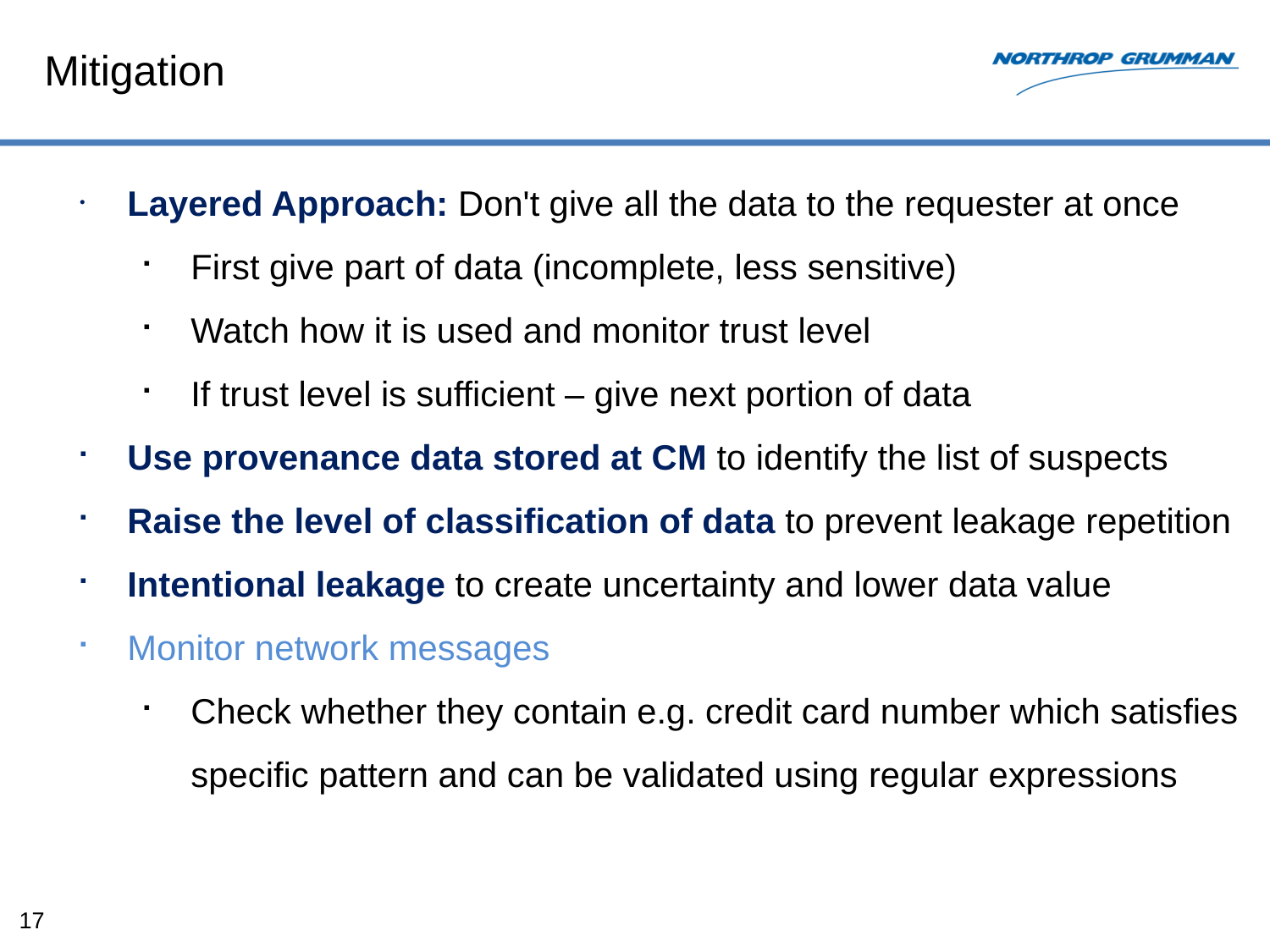

Mitigation
Layered Approach: Don't give all the data to the requester at once
First give part of data (incomplete, less sensitive)
Watch how it is used and monitor trust level
If trust level is sufficient – give next portion of data
Use provenance data stored at CM to identify the list of suspects
Raise the level of classification of data to prevent leakage repetition
Intentional leakage to create uncertainty and lower data value
Monitor network messages
Check whether they contain e.g. credit card number which satisfies specific pattern and can be validated using regular expressions
17
AB
AB
AB
AB
AB
AB
AB